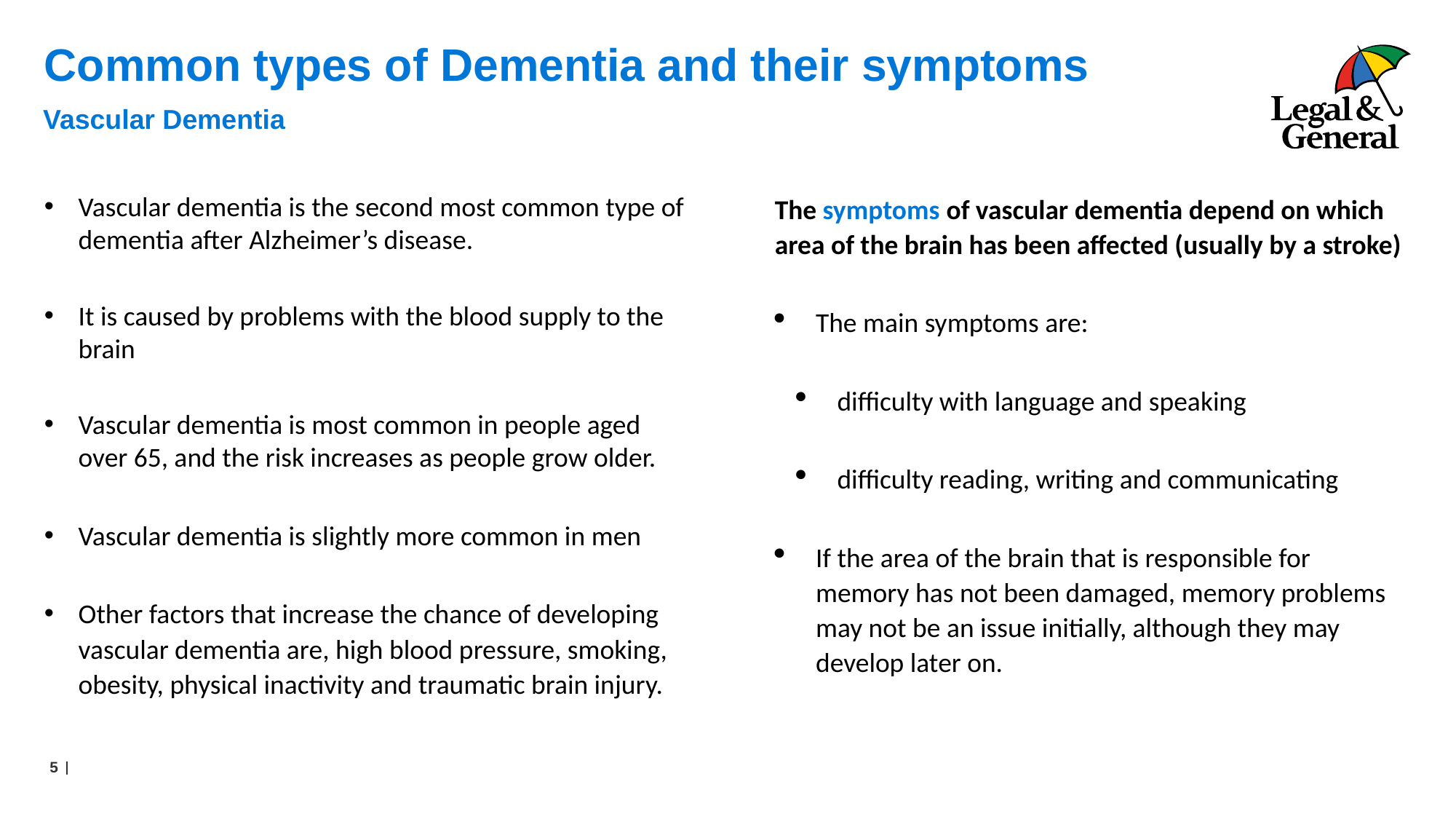

# Common types of Dementia and their symptoms
Vascular Dementia
Vascular dementia is the second most common type of dementia after Alzheimer’s disease.
It is caused by problems with the blood supply to the brain
Vascular dementia is most common in people aged over 65, and the risk increases as people grow older.
Vascular dementia is slightly more common in men
Other factors that increase the chance of developing vascular dementia are, high blood pressure, smoking, obesity, physical inactivity and traumatic brain injury.
The symptoms of vascular dementia depend on which area of the brain has been affected (usually by a stroke)
The main symptoms are:
difficulty with language and speaking
difficulty reading, writing and communicating
If the area of the brain that is responsible for memory has not been damaged, memory problems may not be an issue initially, although they may develop later on.

5